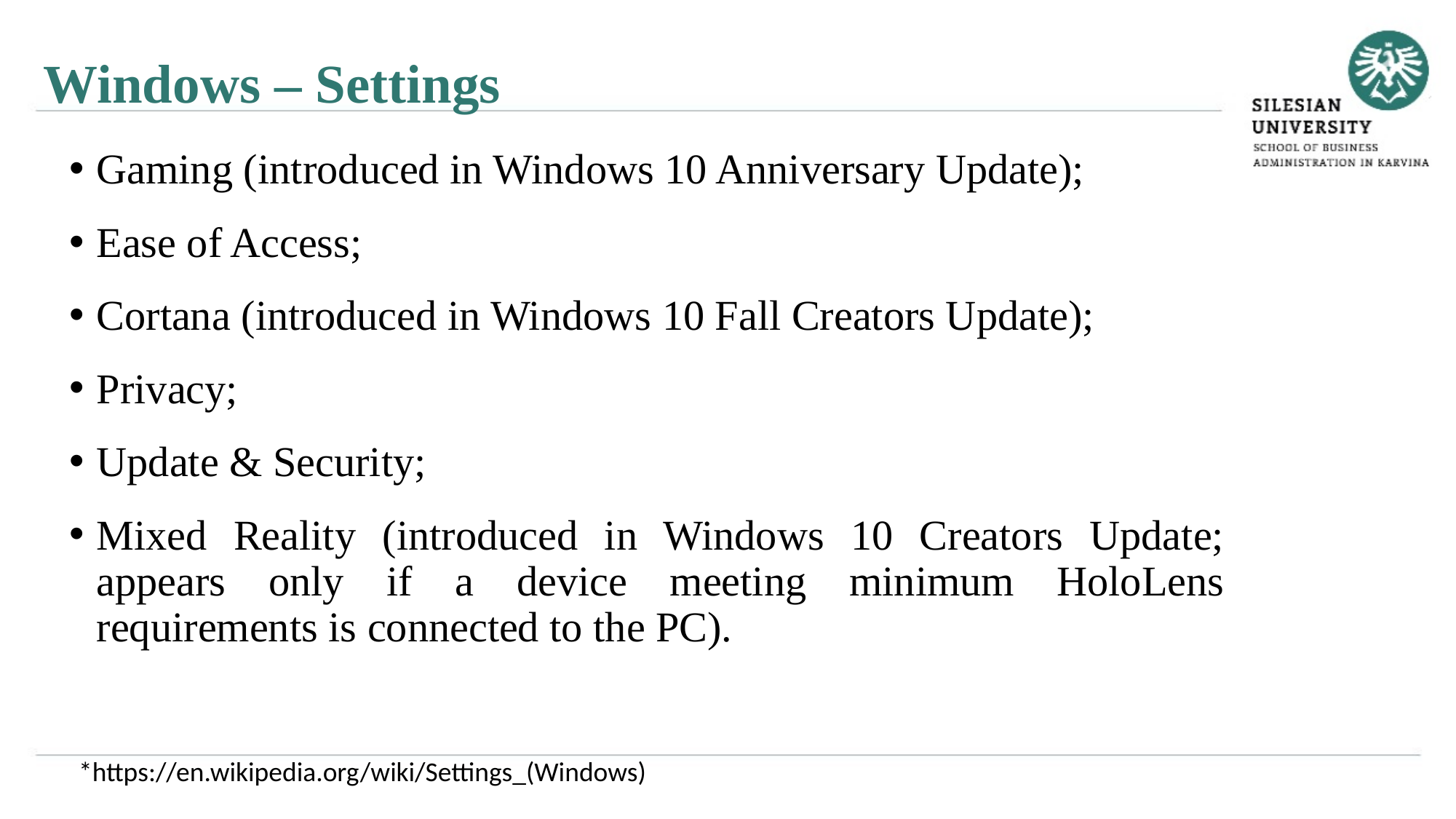

Windows – Settings
Gaming (introduced in Windows 10 Anniversary Update);
Ease of Access;
Cortana (introduced in Windows 10 Fall Creators Update);
Privacy;
Update & Security;
Mixed Reality (introduced in Windows 10 Creators Update; appears only if a device meeting minimum HoloLens requirements is connected to the PC).
*https://en.wikipedia.org/wiki/Settings_(Windows)